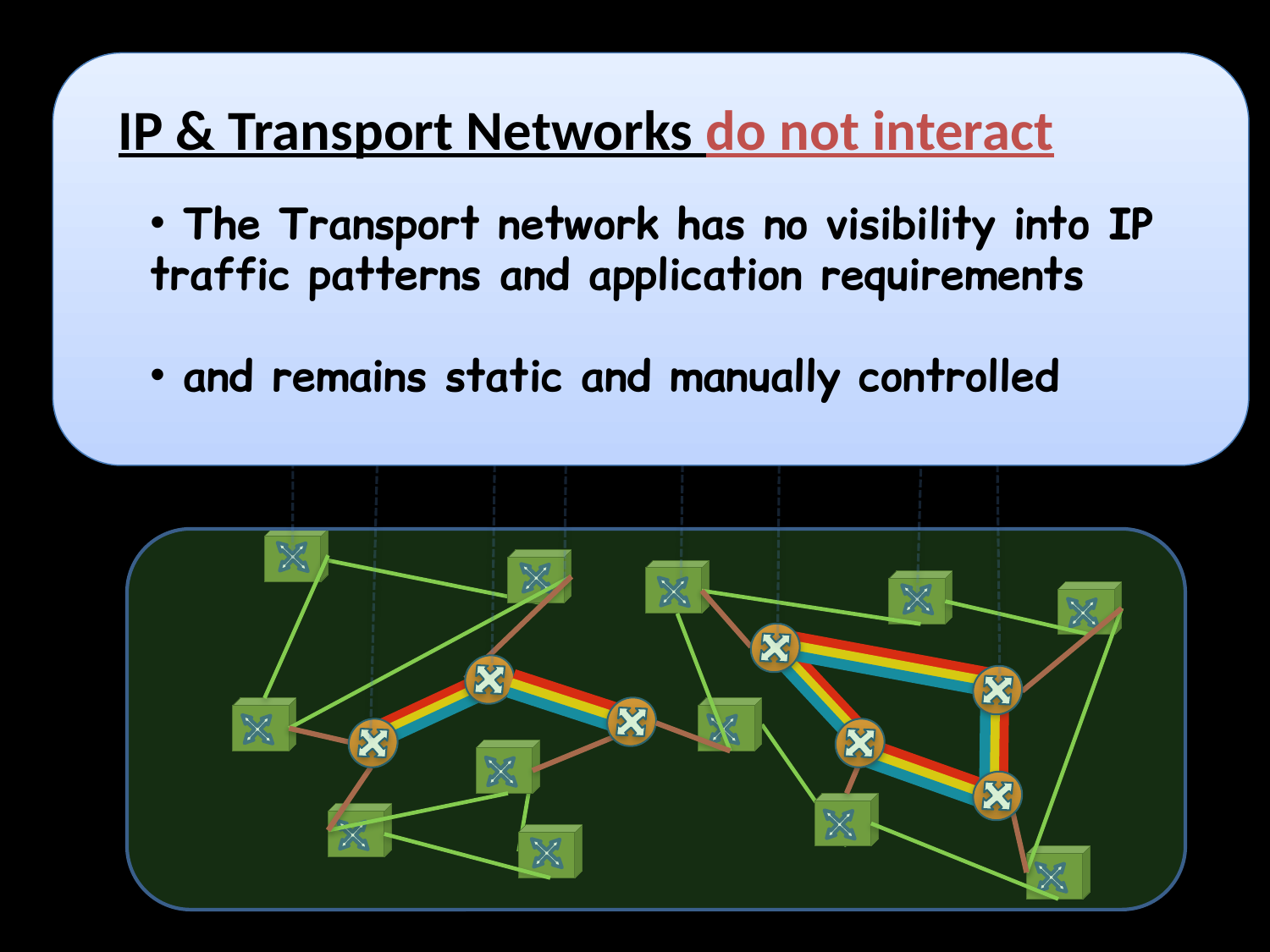

IP & Transport Networks do not interact
 The Transport network has no visibility into IP traffic patterns and application requirements

 and remains static and manually controlled